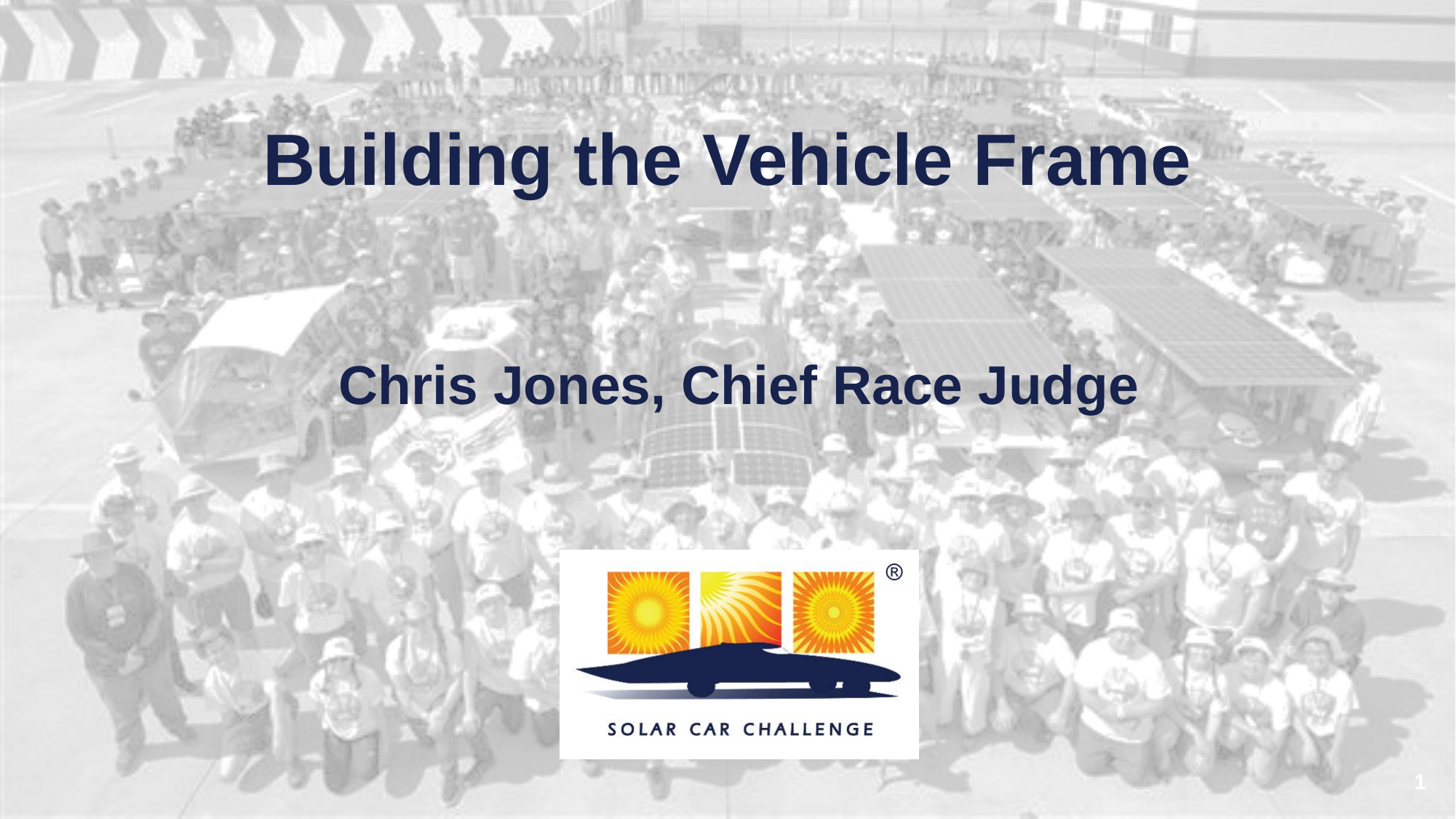

# Building the Vehicle Frame
Chris Jones, Chief Race Judge
1